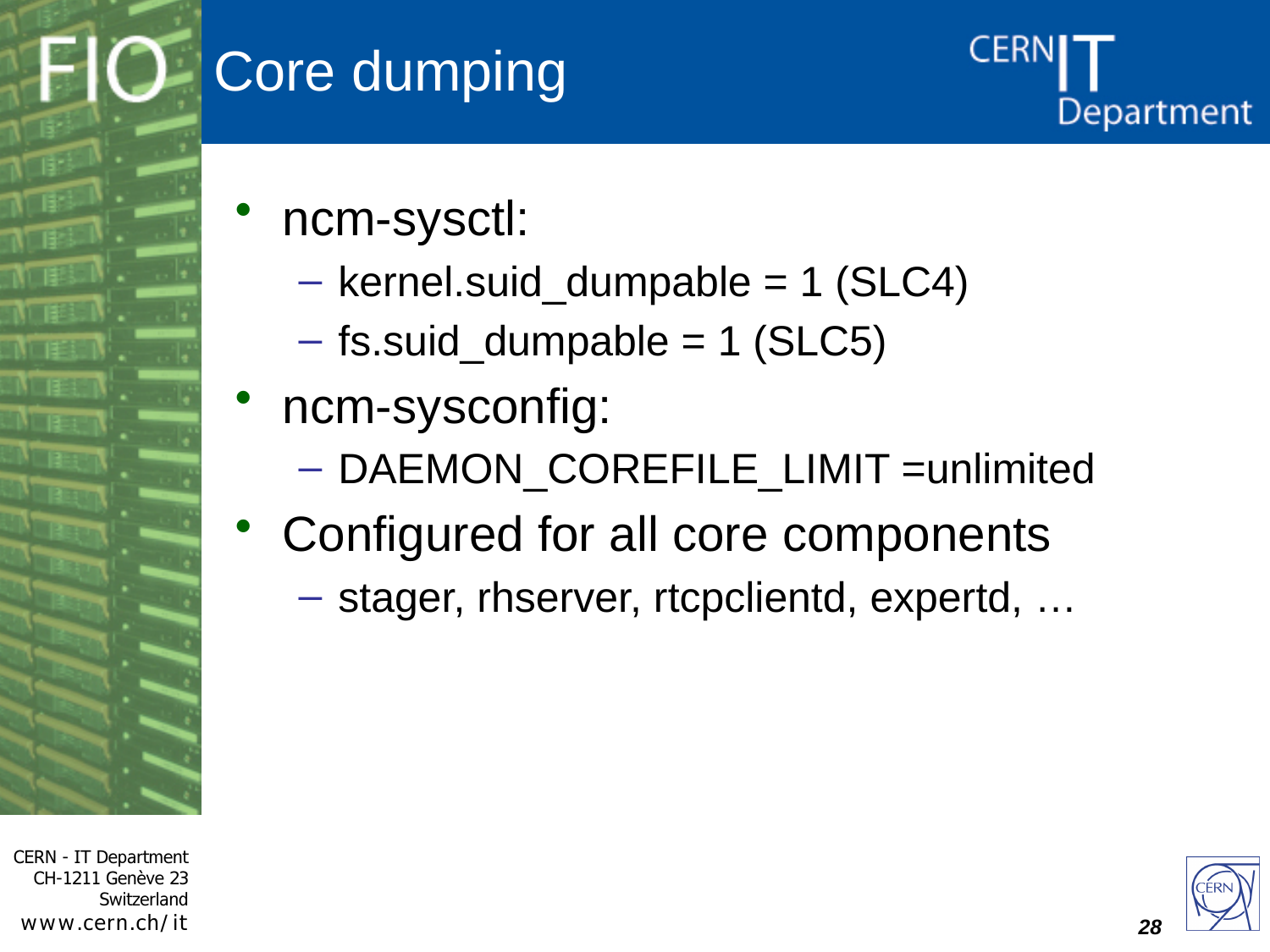

# Core dumping
ncm-sysctl:
kernel.suid_dumpable = 1 (SLC4)
fs.suid_dumpable = 1 (SLC5)
ncm-sysconfig:
DAEMON_COREFILE_LIMIT =unlimited
Configured for all core components
stager, rhserver, rtcpclientd, expertd, …
28